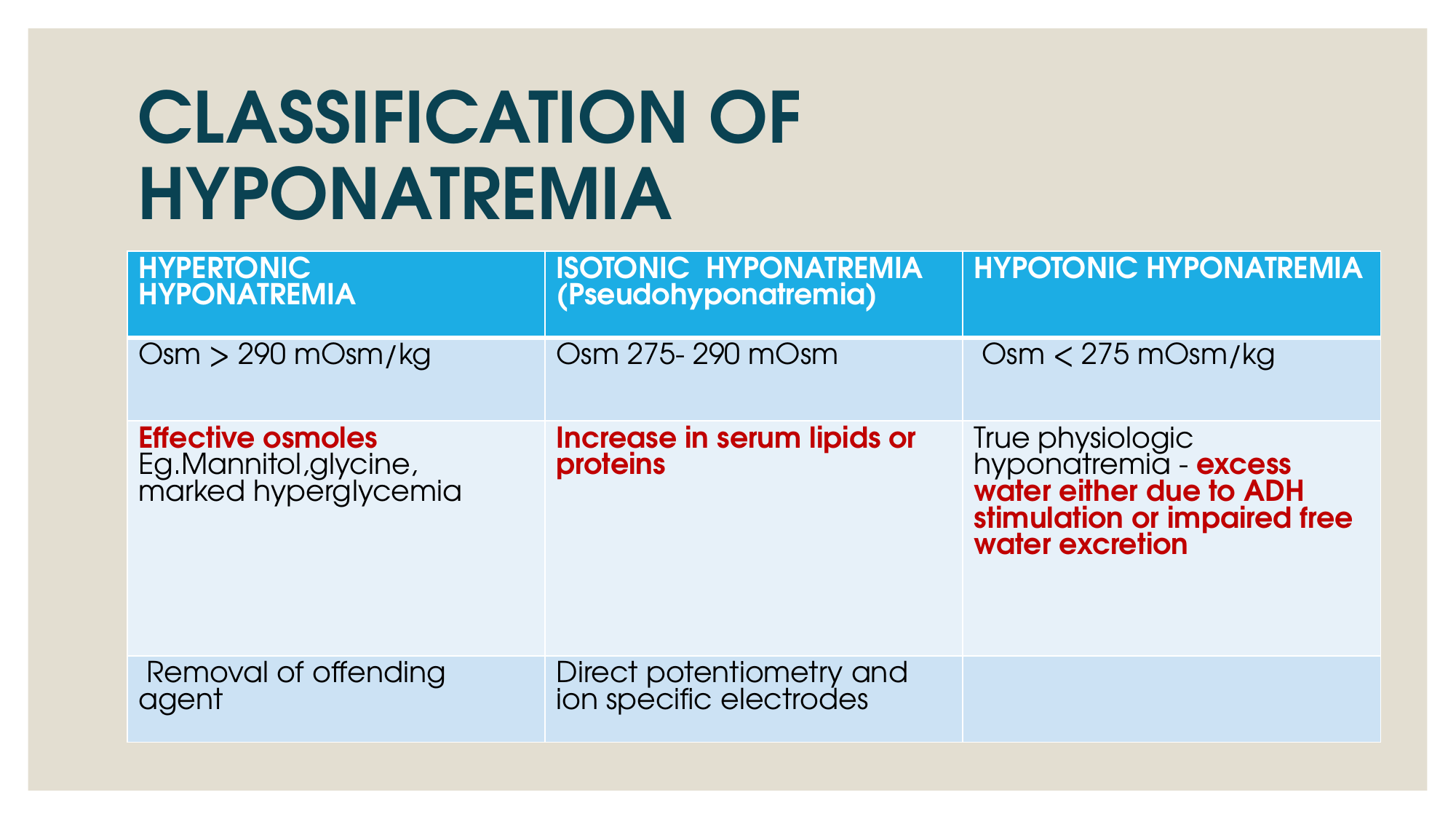

# CLASSIFICATION OF HYPONATREMIA
| HYPERTONIC HYPONATREMIA | ISOTONIC HYPONATREMIA (Pseudohyponatremia) | HYPOTONIC HYPONATREMIA |
| --- | --- | --- |
| Osm > 290 mOsm/kg | Osm 275- 290 mOsm | Osm < 275 mOsm/kg |
| Effective osmoles Eg.Mannitol,glycine, marked hyperglycemia | Increase in serum lipids or proteins | True physiologic hyponatremia - excess water either due to ADH stimulation or impaired free water excretion |
| Removal of offending agent | Direct potentiometry and ion specific electrodes |  |